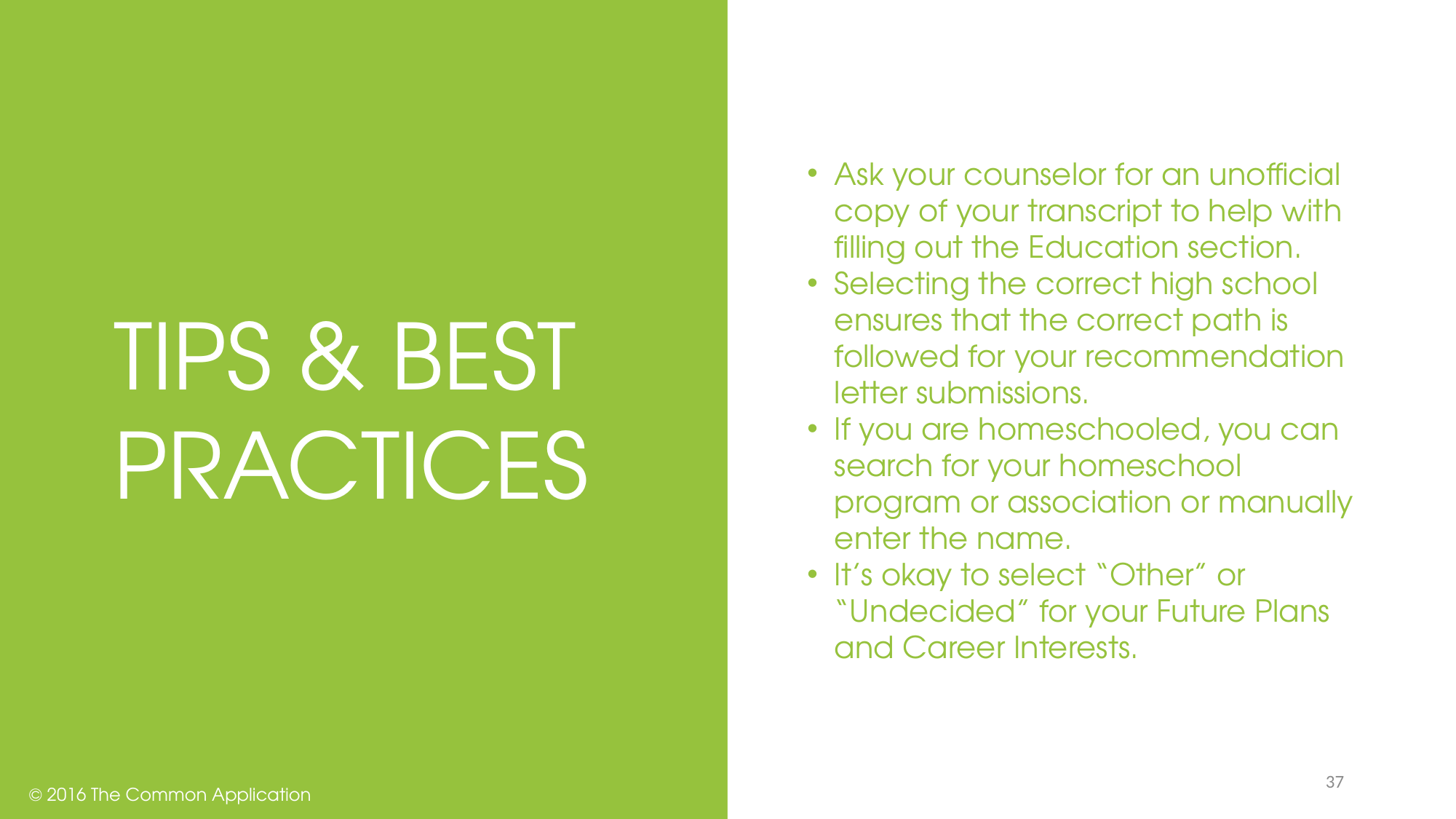

Ask your counselor for an unofficial copy of your transcript to help with filling out the Education section.
Selecting the correct high school ensures that the correct path is followed for your recommendation letter submissions.
If you are homeschooled, you can search for your homeschool program or association or manually enter the name.
It’s okay to select “Other” or “Undecided” for your Future Plans and Career Interests.
TIPS & BEST PRACTICES
37
© 2016 The Common Application